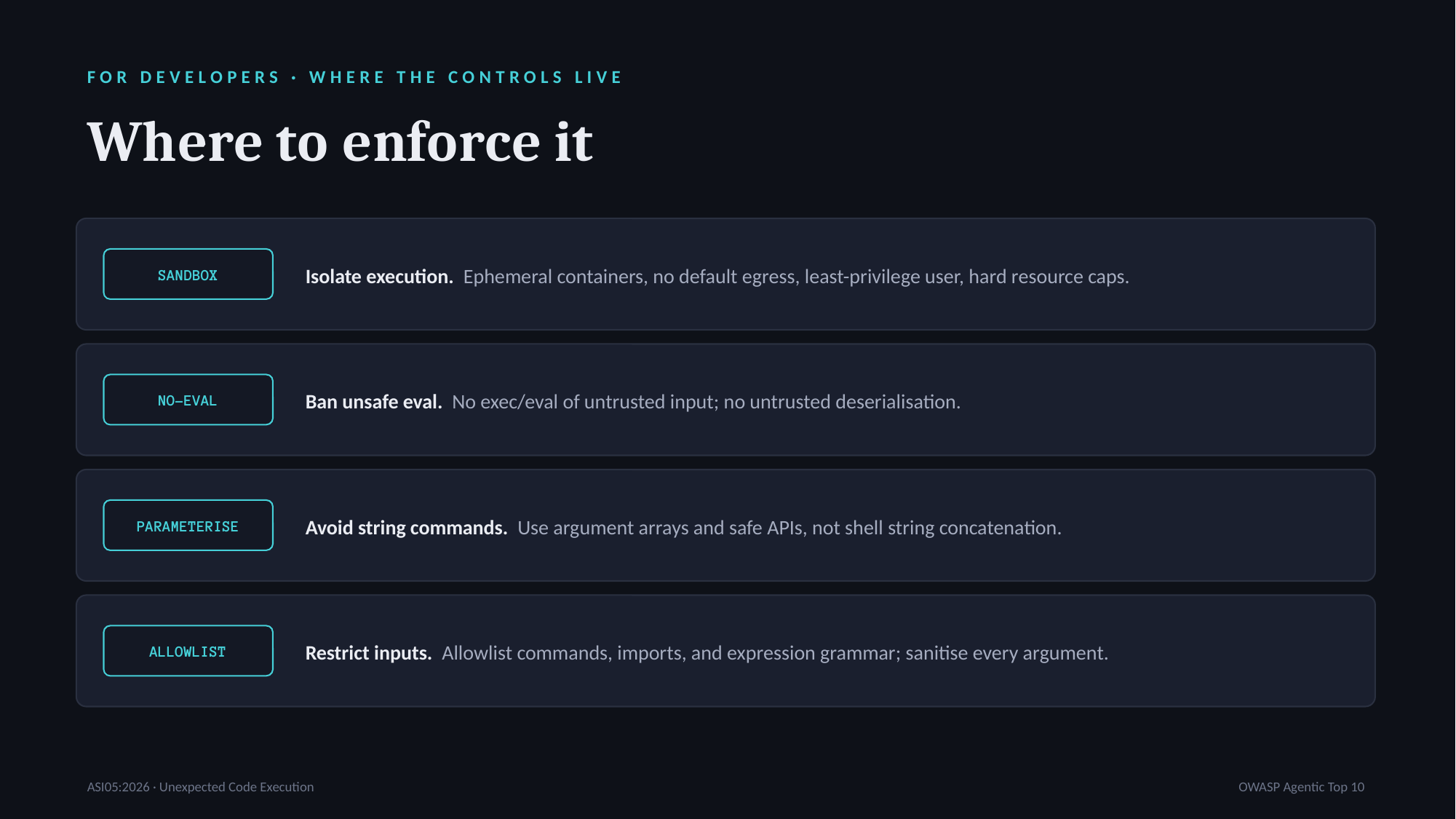

FOR DEVELOPERS · WHERE THE CONTROLS LIVE
Where to enforce it

Isolate execution.  Ephemeral containers, no default egress, least-privilege user, hard resource caps.

SANDBOX

Ban unsafe eval.  No exec/eval of untrusted input; no untrusted deserialisation.

NO-EVAL

Avoid string commands.  Use argument arrays and safe APIs, not shell string concatenation.

PARAMETERISE

Restrict inputs.  Allowlist commands, imports, and expression grammar; sanitise every argument.

ALLOWLIST
ASI05:2026 · Unexpected Code Execution
OWASP Agentic Top 10